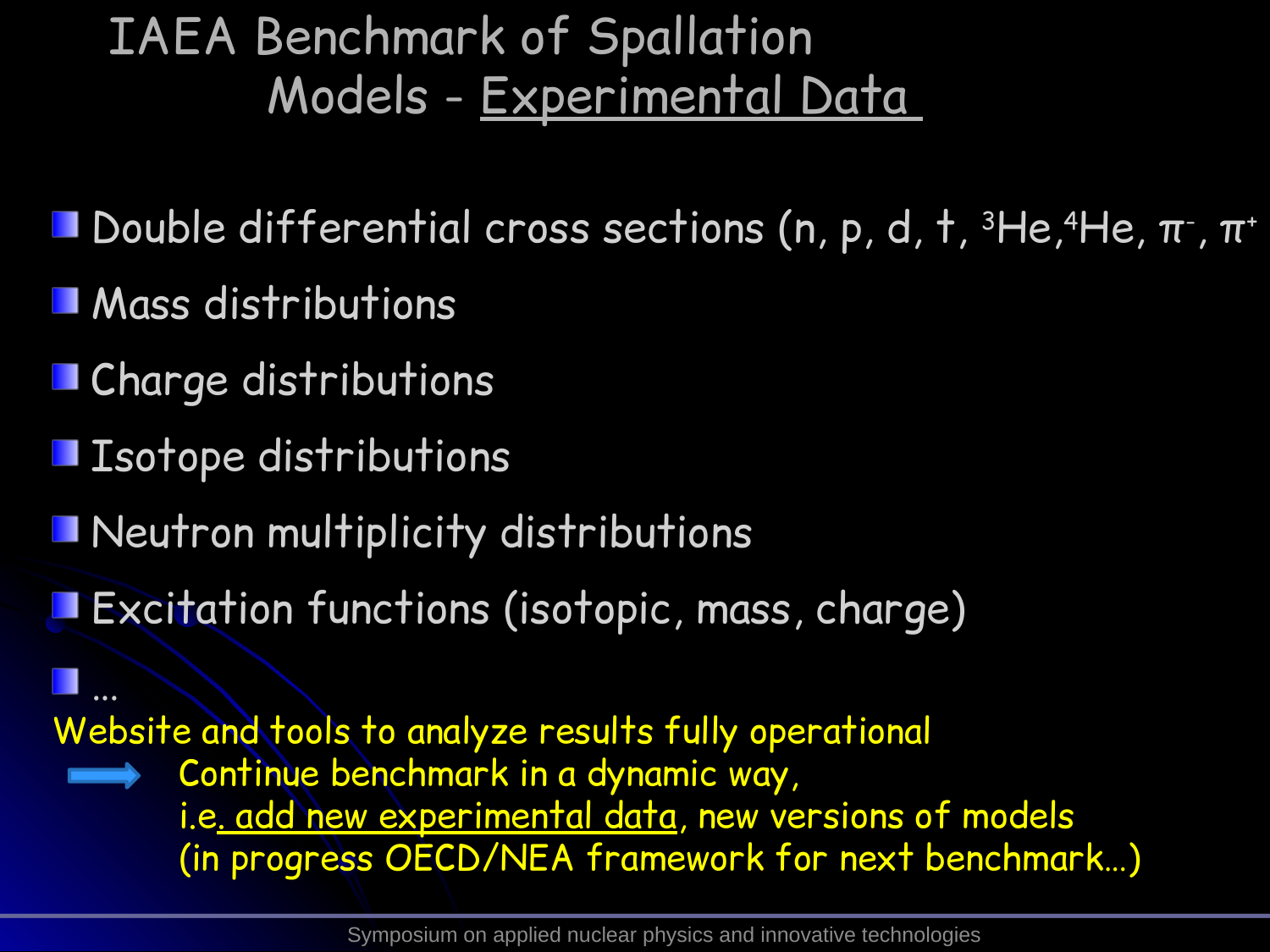

# IAEA Benchmark of Spallation                   Models - Experimental Data
Double differential cross sections (n, p, d, t, 3He,4He, π-, π+  )
Mass distributions
Charge distributions
Isotope distributions
Neutron multiplicity distributions
Excitation functions (isotopic, mass, charge)
…
Website and tools to analyze results fully operational
	Continue benchmark in a dynamic way,
	i.e. add new experimental data, new versions of models
	(in progress OECD/NEA framework for next benchmark…)